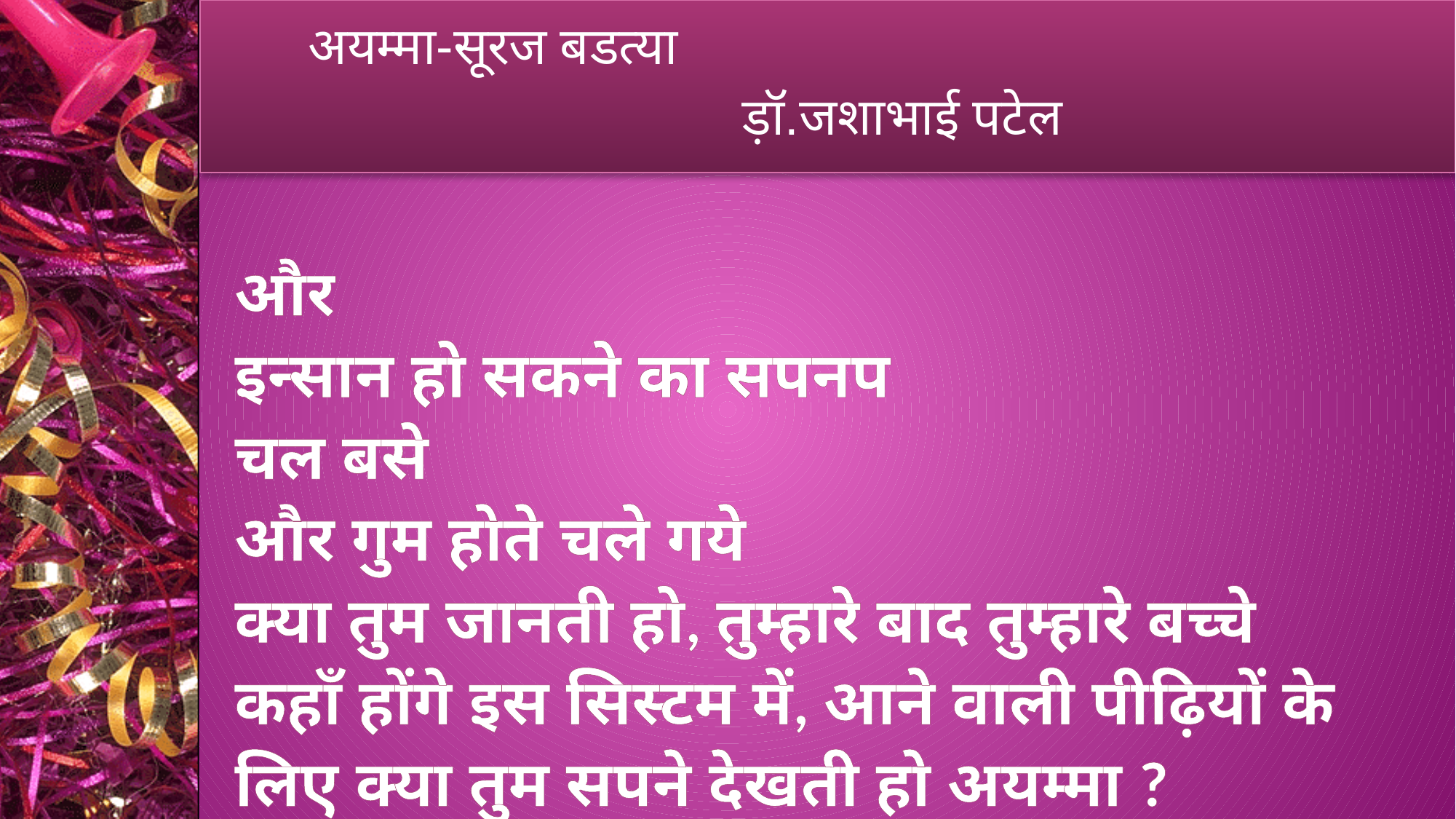

अयम्मा-सूरज बडत्या
  			ड़ॉ.जशाभाई पटेल
# और  इन्सान हो सकने का सपनप चल बसे और गुम होते चले गये क्या तुम जानती हो, तुम्हारे बाद तुम्हारे बच्चे कहाँ होंगे इस सिस्टम में, आने वाली पीढ़ियों के लिए क्या तुम सपने देखती हो अयम्मा ?